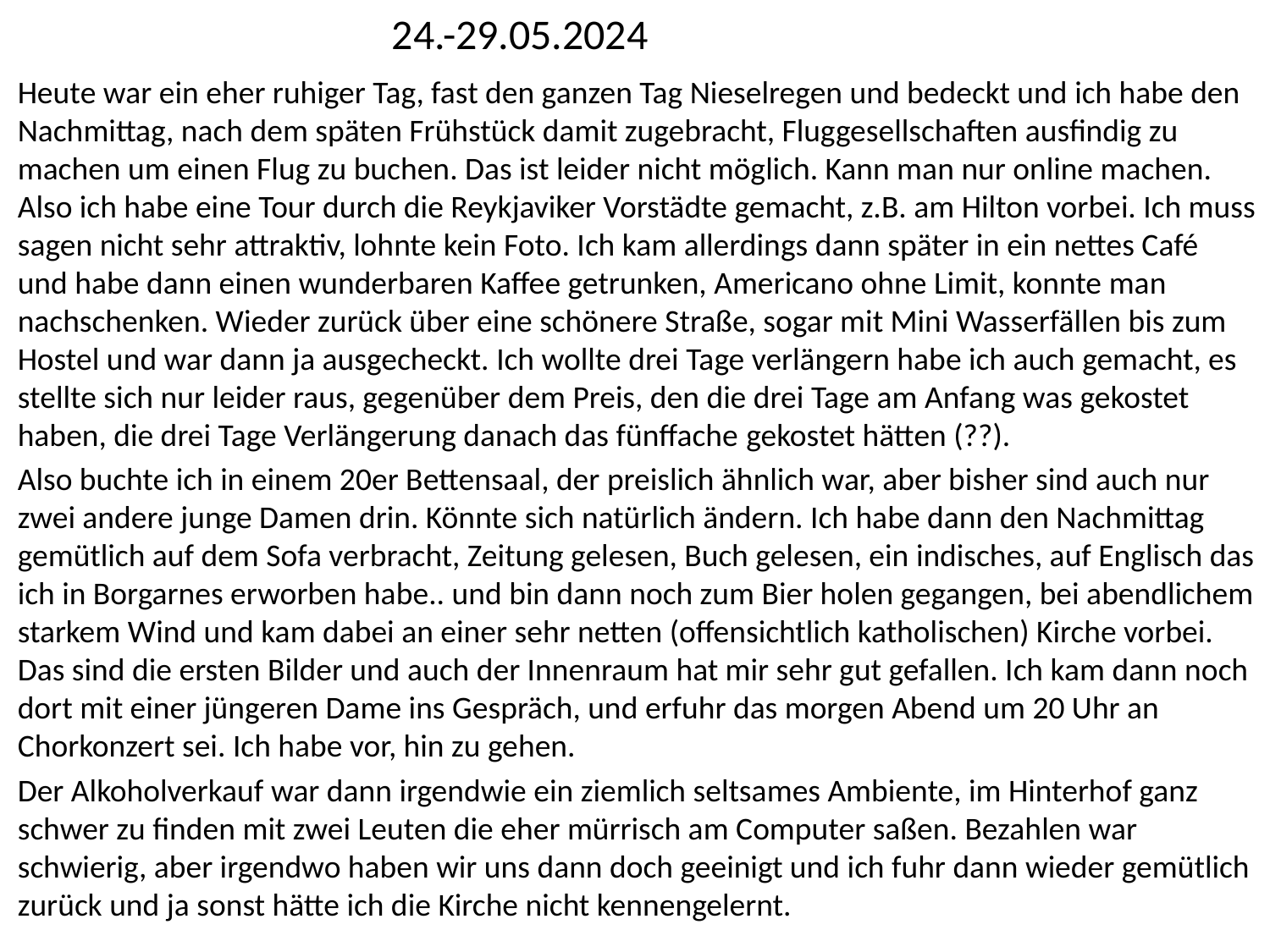

24.-29.05.2024
Heute war ein eher ruhiger Tag, fast den ganzen Tag Nieselregen und bedeckt und ich habe den Nachmittag, nach dem späten Frühstück damit zugebracht, Fluggesellschaften ausfindig zu machen um einen Flug zu buchen. Das ist leider nicht möglich. Kann man nur online machen. Also ich habe eine Tour durch die Reykjaviker Vorstädte gemacht, z.B. am Hilton vorbei. Ich muss sagen nicht sehr attraktiv, lohnte kein Foto. Ich kam allerdings dann später in ein nettes Café und habe dann einen wunderbaren Kaffee getrunken, Americano ohne Limit, konnte man nachschenken. Wieder zurück über eine schönere Straße, sogar mit Mini Wasserfällen bis zum Hostel und war dann ja ausgecheckt. Ich wollte drei Tage verlängern habe ich auch gemacht, es stellte sich nur leider raus, gegenüber dem Preis, den die drei Tage am Anfang was gekostet haben, die drei Tage Verlängerung danach das fünffache gekostet hätten (??).
Also buchte ich in einem 20er Bettensaal, der preislich ähnlich war, aber bisher sind auch nur zwei andere junge Damen drin. Könnte sich natürlich ändern. Ich habe dann den Nachmittag gemütlich auf dem Sofa verbracht, Zeitung gelesen, Buch gelesen, ein indisches, auf Englisch das ich in Borgarnes erworben habe.. und bin dann noch zum Bier holen gegangen, bei abendlichem starkem Wind und kam dabei an einer sehr netten (offensichtlich katholischen) Kirche vorbei. Das sind die ersten Bilder und auch der Innenraum hat mir sehr gut gefallen. Ich kam dann noch dort mit einer jüngeren Dame ins Gespräch, und erfuhr das morgen Abend um 20 Uhr an Chorkonzert sei. Ich habe vor, hin zu gehen.
Der Alkoholverkauf war dann irgendwie ein ziemlich seltsames Ambiente, im Hinterhof ganz schwer zu finden mit zwei Leuten die eher mürrisch am Computer saßen. Bezahlen war schwierig, aber irgendwo haben wir uns dann doch geeinigt und ich fuhr dann wieder gemütlich zurück und ja sonst hätte ich die Kirche nicht kennengelernt.